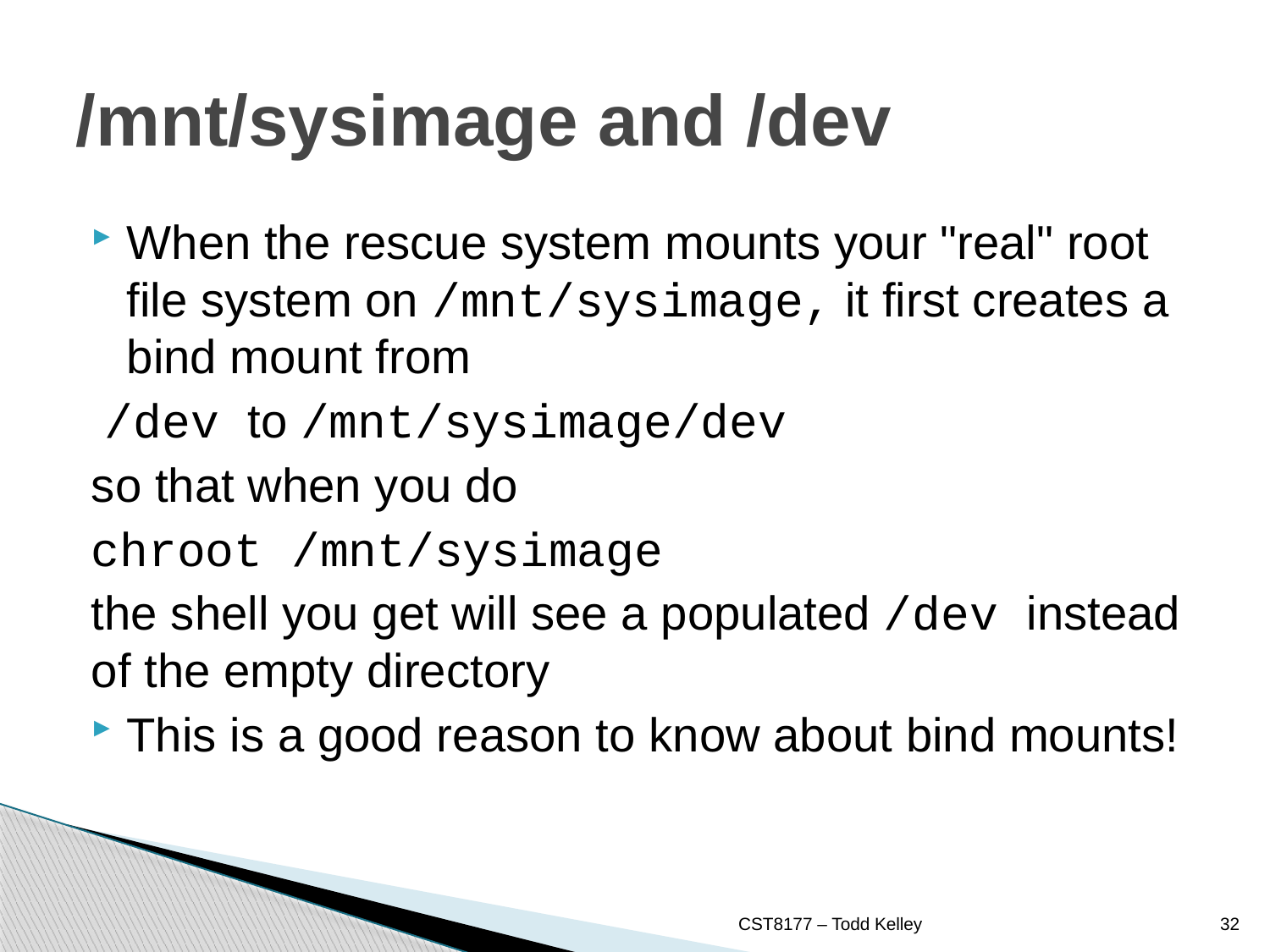

# /mnt/sysimage and /dev
When the rescue system mounts your "real" root file system on /mnt/sysimage, it first creates a bind mount from
 /dev to /mnt/sysimage/dev
so that when you do
chroot /mnt/sysimage
the shell you get will see a populated /dev instead of the empty directory
This is a good reason to know about bind mounts!
CST8177 – Todd Kelley
32